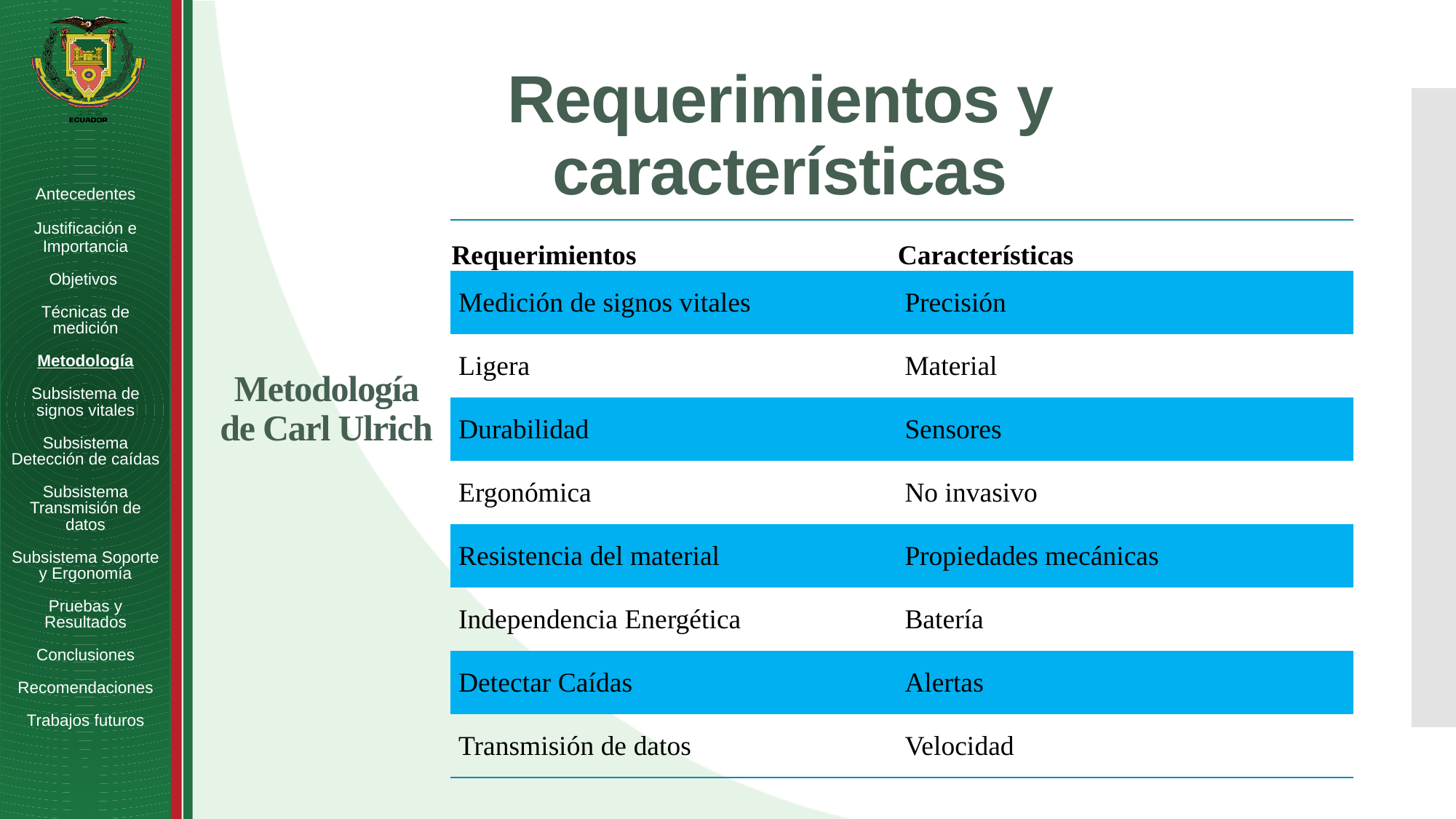

# Requerimientos y características
Antecedentes
Justificación e Importancia
Objetivos
Técnicas de medición
Metodología
Subsistema de signos vitales
Subsistema Detección de caídas
Subsistema Transmisión de datos
Subsistema Soporte y Ergonomía
Pruebas y Resultados
Conclusiones
Recomendaciones
Trabajos futuros

| Requerimientos | Características |
| --- | --- |
| Medición de signos vitales | Precisión |
| Ligera | Material |
| Durabilidad | Sensores |
| Ergonómica | No invasivo |
| Resistencia del material | Propiedades mecánicas |
| Independencia Energética | Batería |
| Detectar Caídas | Alertas |
| Transmisión de datos | Velocidad |
Metodología de Carl Ulrich